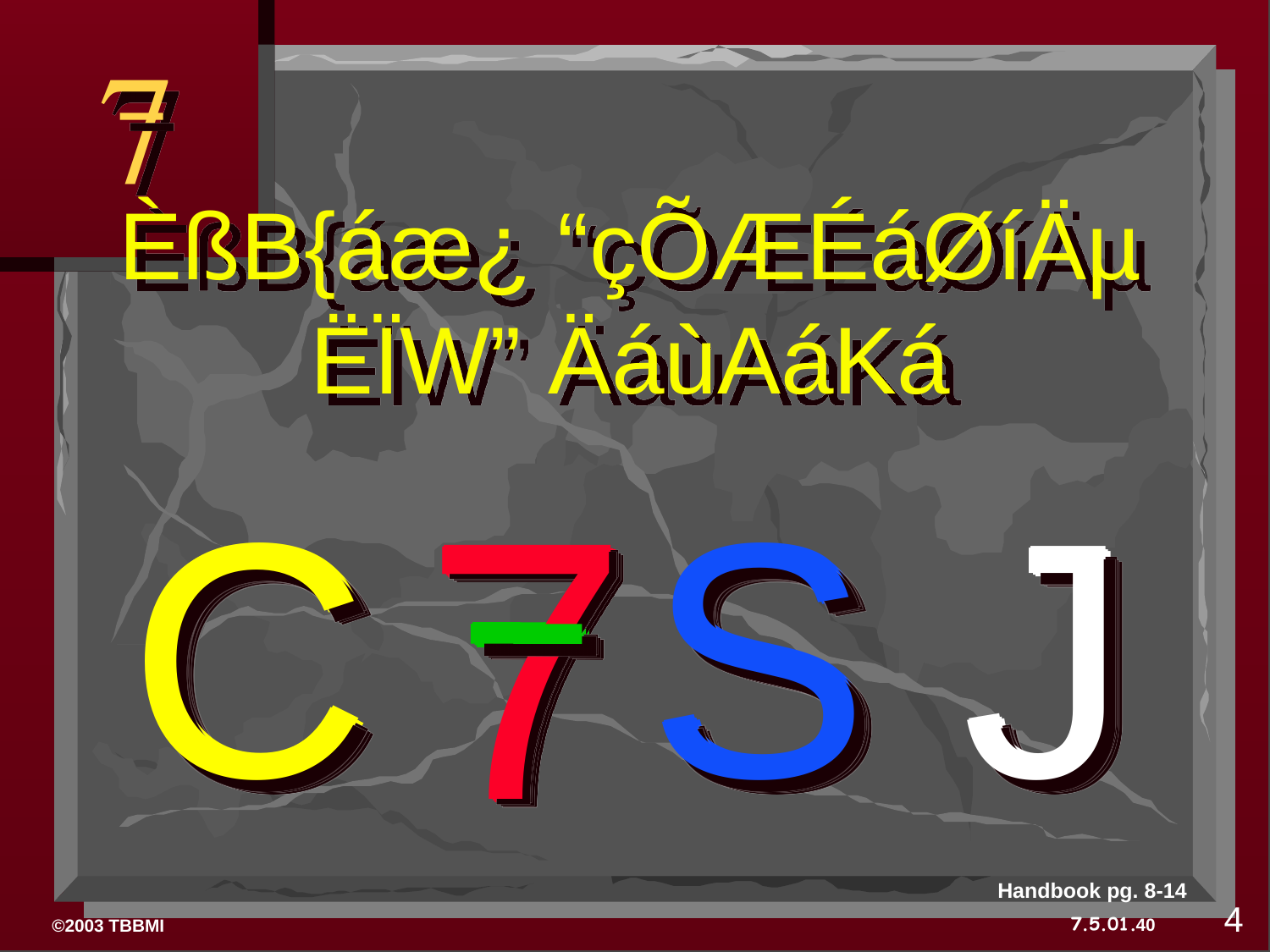

7

# ÈßB{áæ¿ “çÕÆÉáØíÄµ ËÏW” ÄáùAáKá
7

C   S J
7

C   S J
7

C   S J
7

C   S J
7

Handbook pg. 8-14
4

40